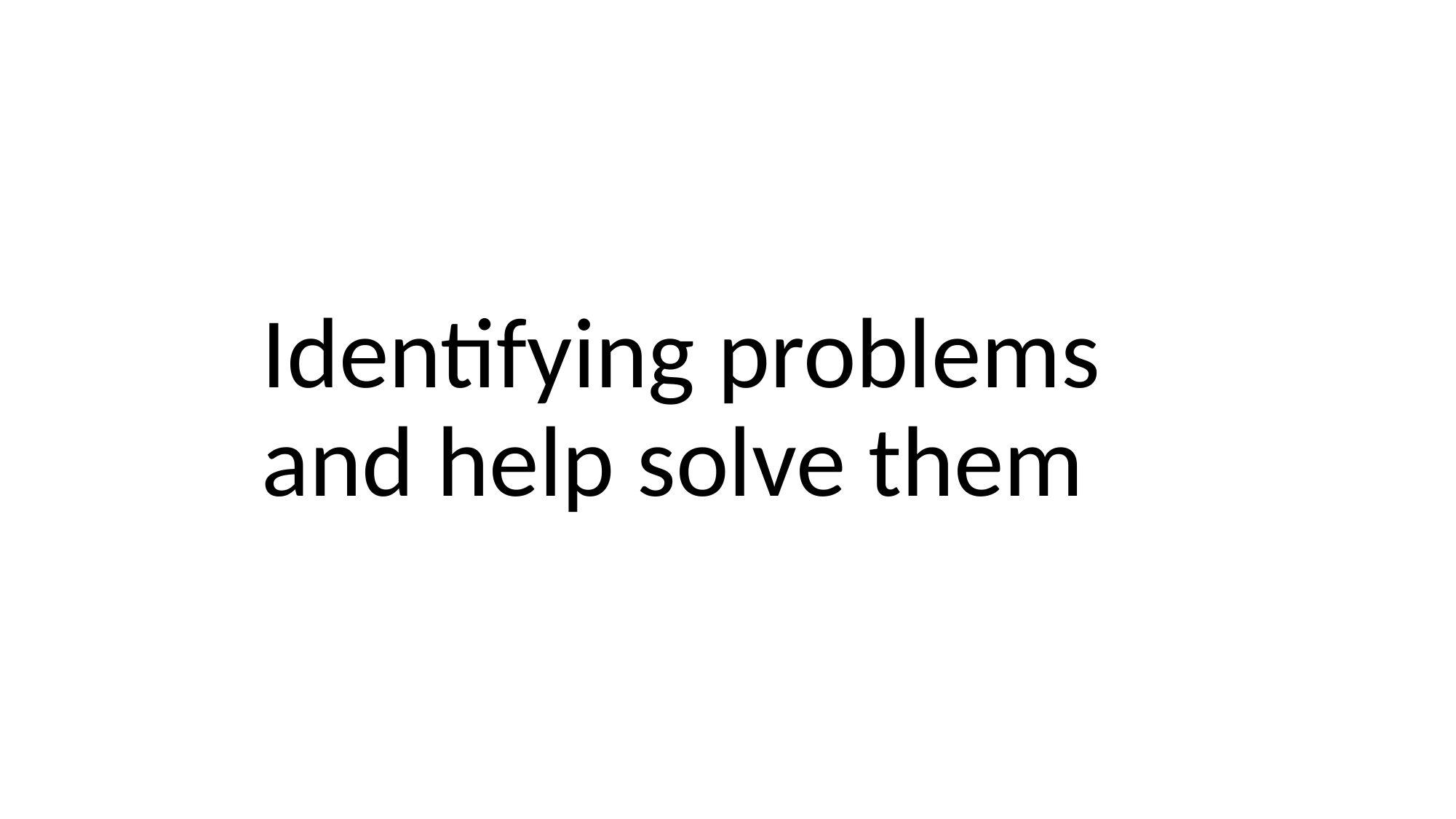

# Identifying problems and help solve them